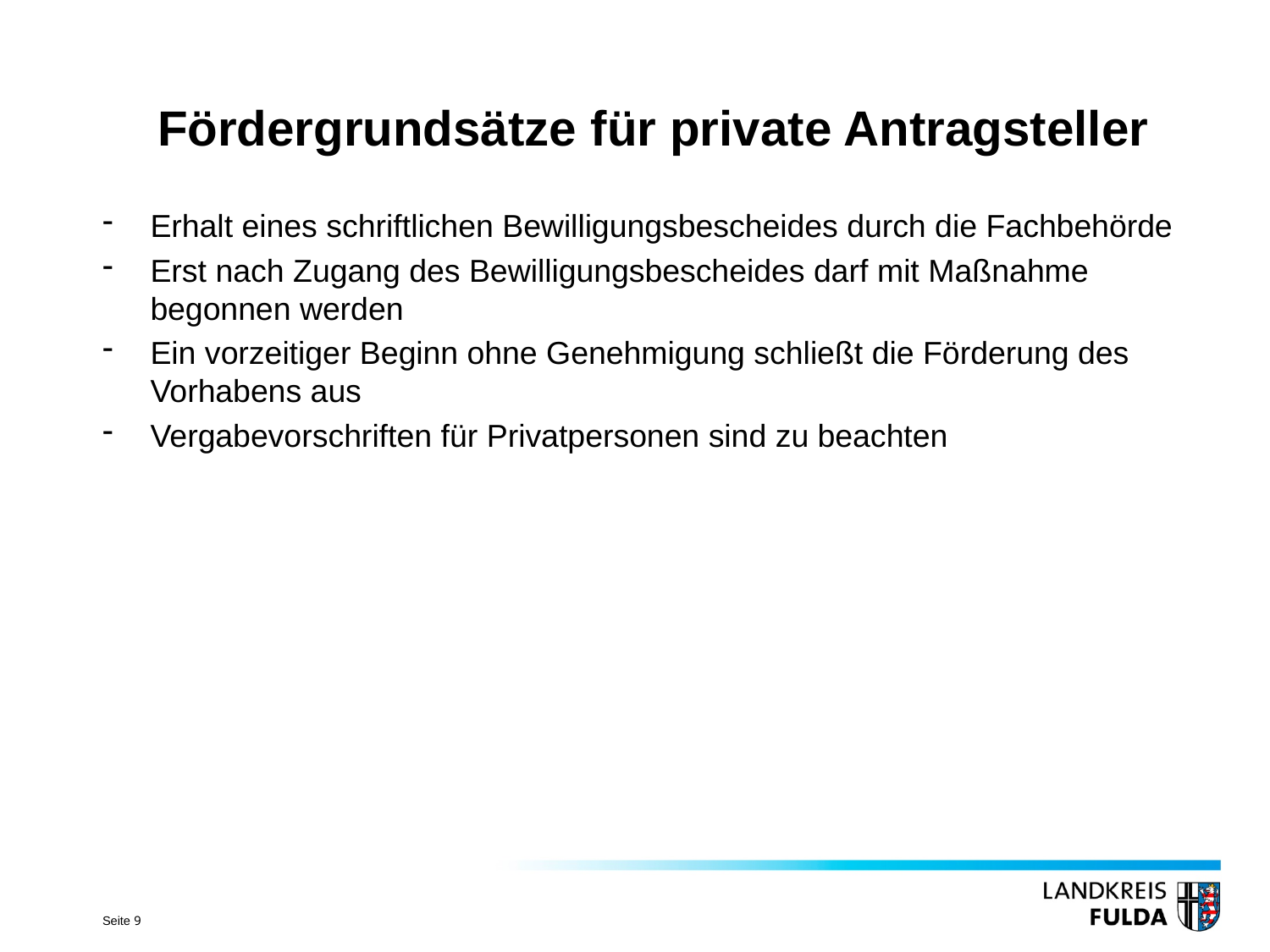

# Fördergrundsätze für private Antragsteller
Erhalt eines schriftlichen Bewilligungsbescheides durch die Fachbehörde
Erst nach Zugang des Bewilligungsbescheides darf mit Maßnahme begonnen werden
Ein vorzeitiger Beginn ohne Genehmigung schließt die Förderung des Vorhabens aus
Vergabevorschriften für Privatpersonen sind zu beachten